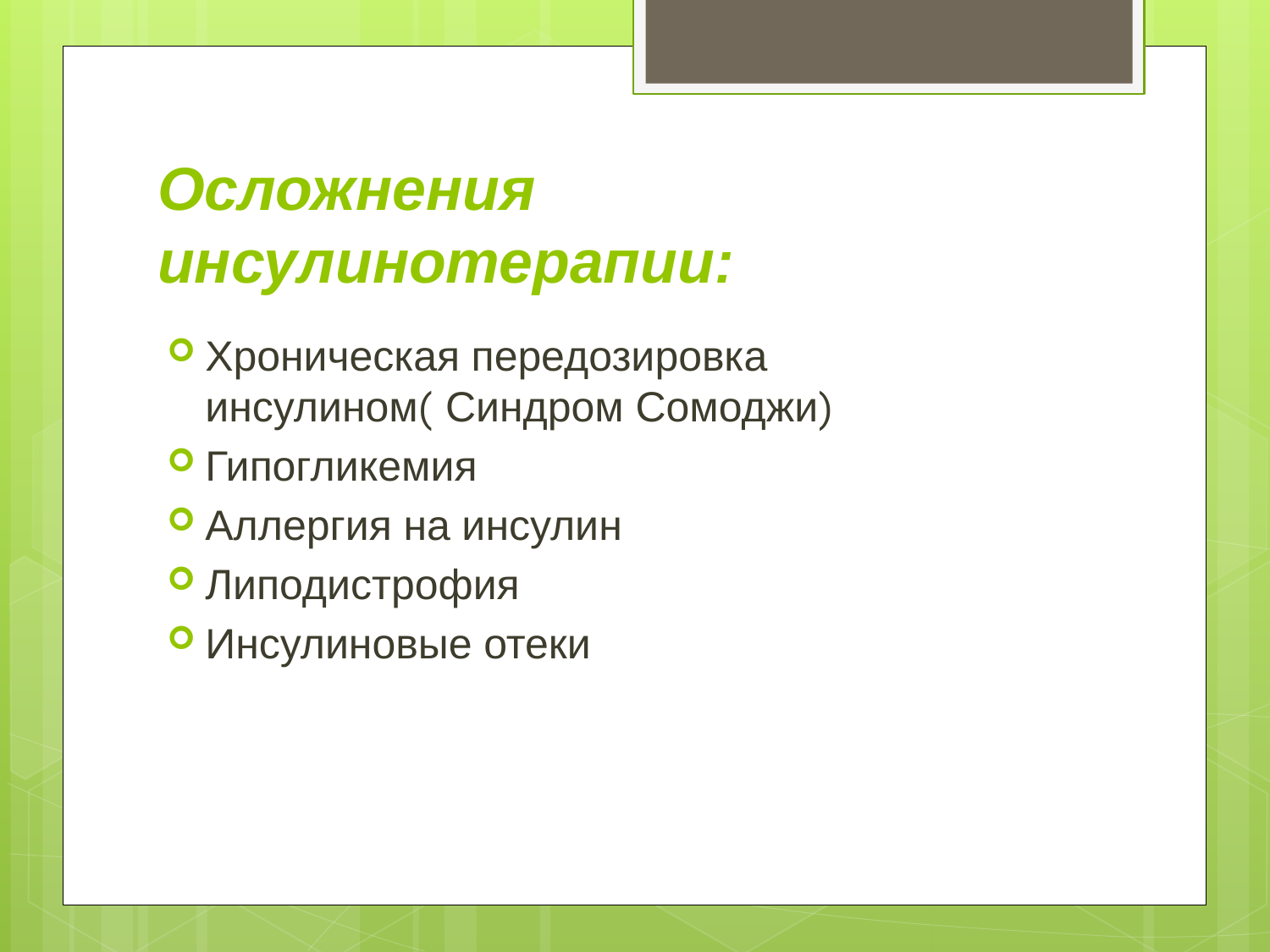

# Осложнения инсулинотерапии:
Хроническая передозировка инсулином( Синдром Сомоджи)
Гипогликемия
Аллергия на инсулин
Липодистрофия
Инсулиновые отеки